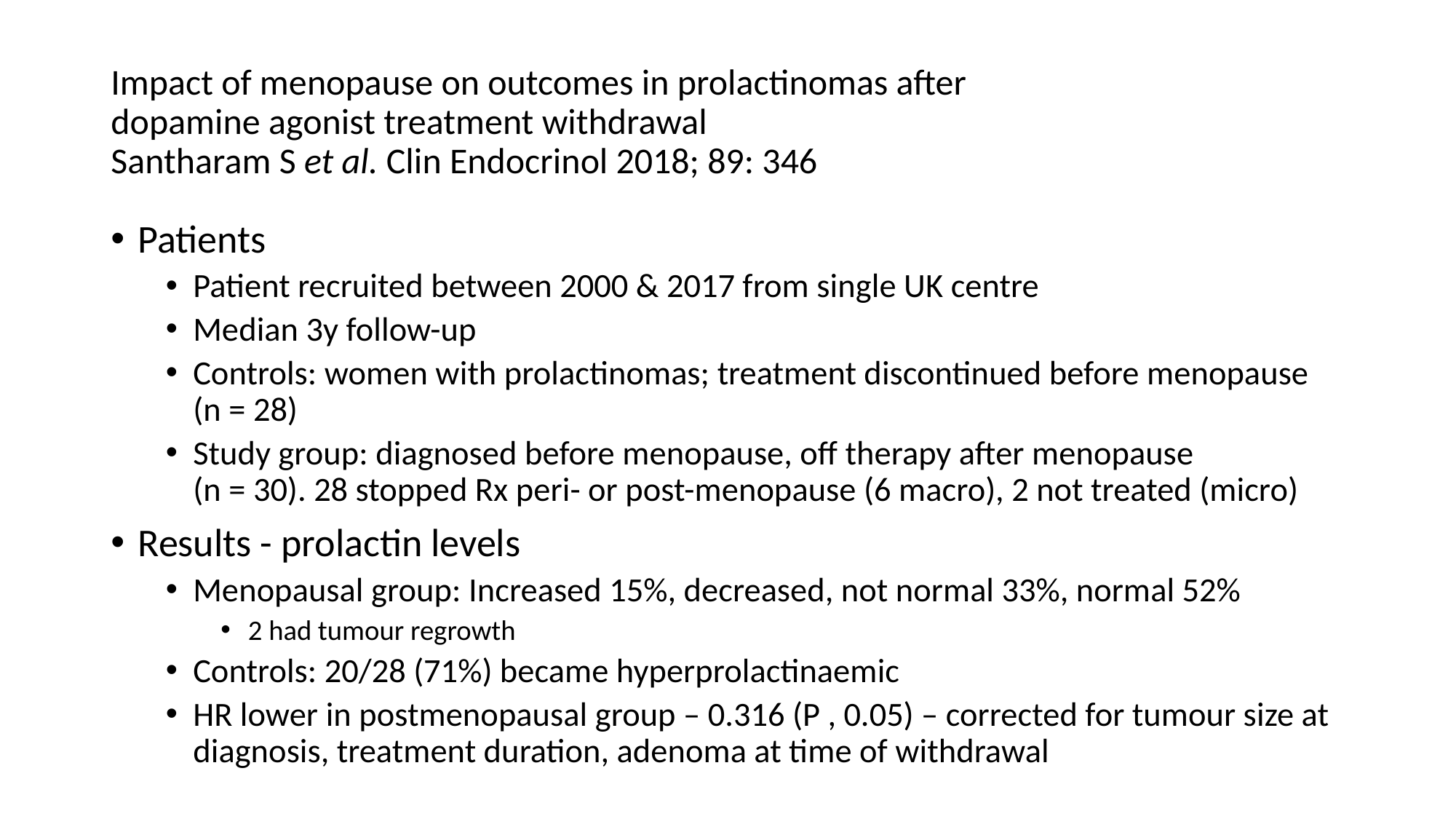

# Impact of menopause on outcomes in prolactinomas after dopamine agonist treatment withdrawal Santharam S et al. Clin Endocrinol 2018; 89: 346
Patients
Patient recruited between 2000 & 2017 from single UK centre
Median 3y follow-up
Controls: women with prolactinomas; treatment discontinued before menopause (n = 28)
Study group: diagnosed before menopause, off therapy after menopause
(n = 30). 28 stopped Rx peri- or post-menopause (6 macro), 2 not treated (micro)
Results - prolactin levels
Menopausal group: Increased 15%, decreased, not normal 33%, normal 52%
2 had tumour regrowth
Controls: 20/28 (71%) became hyperprolactinaemic
HR lower in postmenopausal group – 0.316 (P , 0.05) – corrected for tumour size at diagnosis, treatment duration, adenoma at time of withdrawal